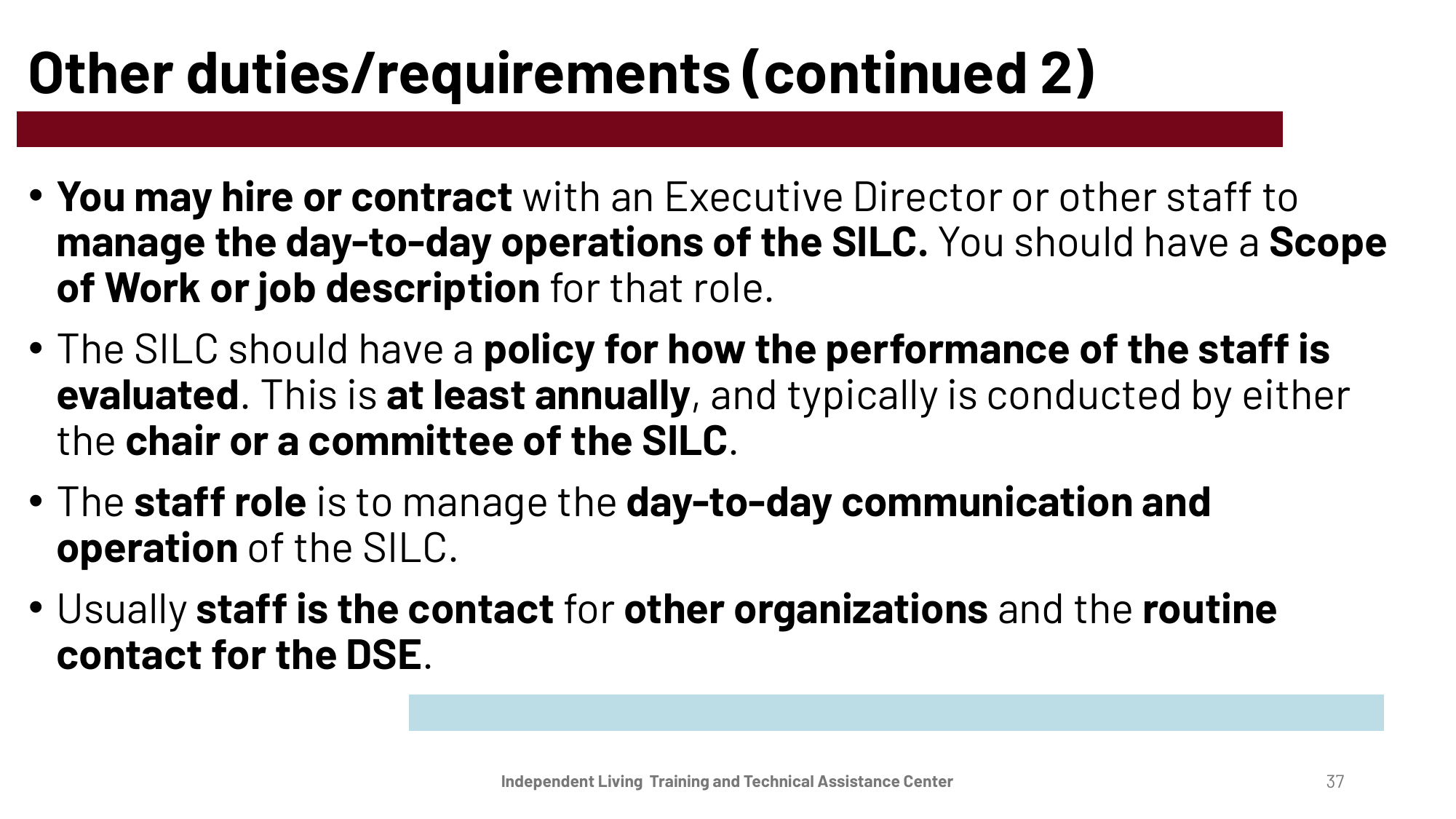

# Other duties/requirements (continued 2)

You may hire or contract with an Executive Director or other staff to manage the day-to-day operations of the SILC. You should have a Scope of Work or job description for that role.
The SILC should have a policy for how the performance of the staff is evaluated. This is at least annually, and typically is conducted by either the chair or a committee of the SILC.
The staff role is to manage the day-to-day communication and operation of the SILC.
Usually staff is the contact for other organizations and the routine contact for the DSE.

Independent Living  Training and Technical Assistance Center
37